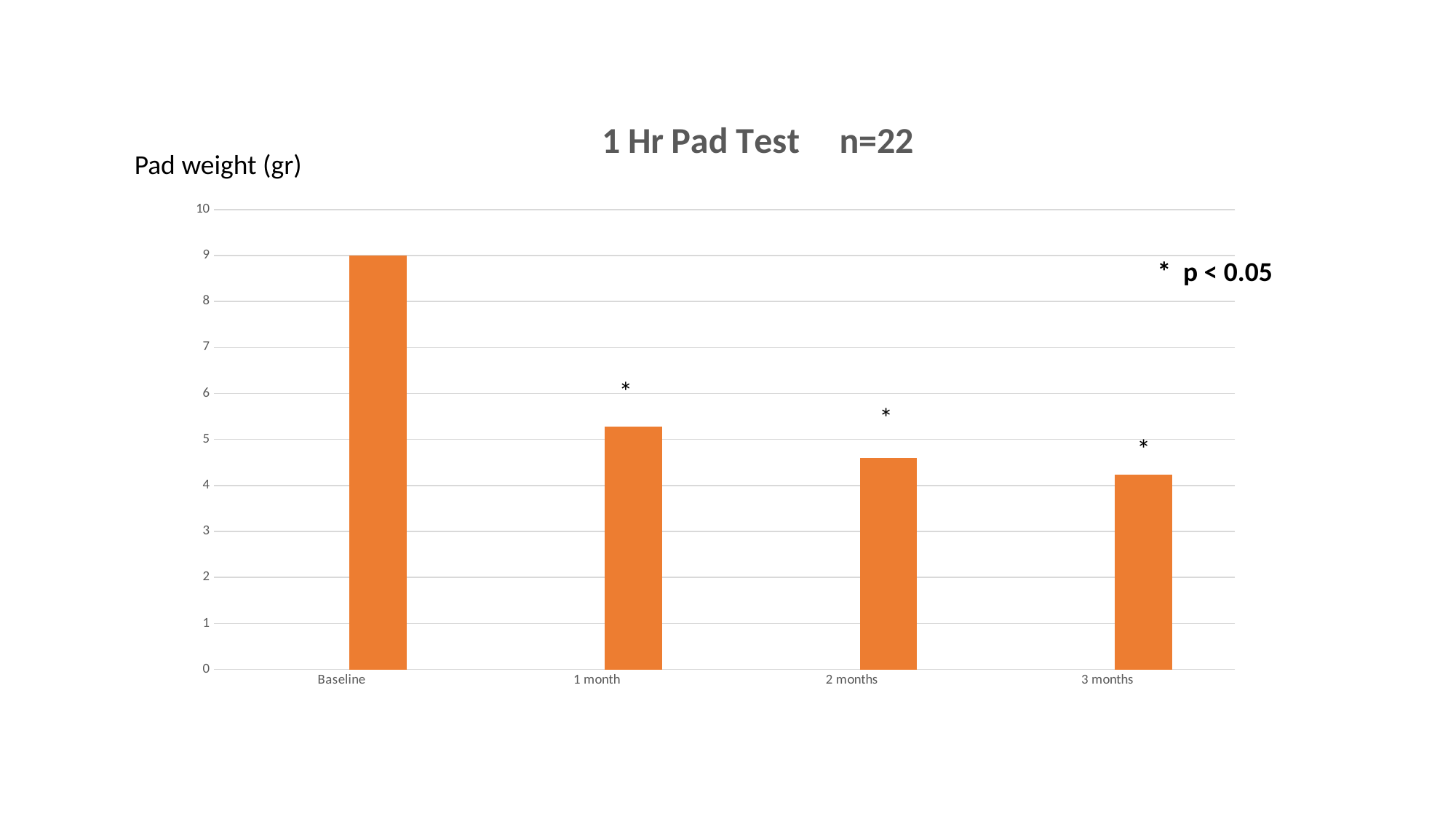

### Chart: 1 Hr Pad Test     n=22

| Category |  |  |
|---|---|---|
| Baseline | None | 9.0 |
| 1 month | None | 5.272727272727272 |
| 2 months | None | 4.590909090909091 |
| 3 months | None | 4.227272727272727 |
Pad weight (gr)
*  p < 0.05
*
*
*